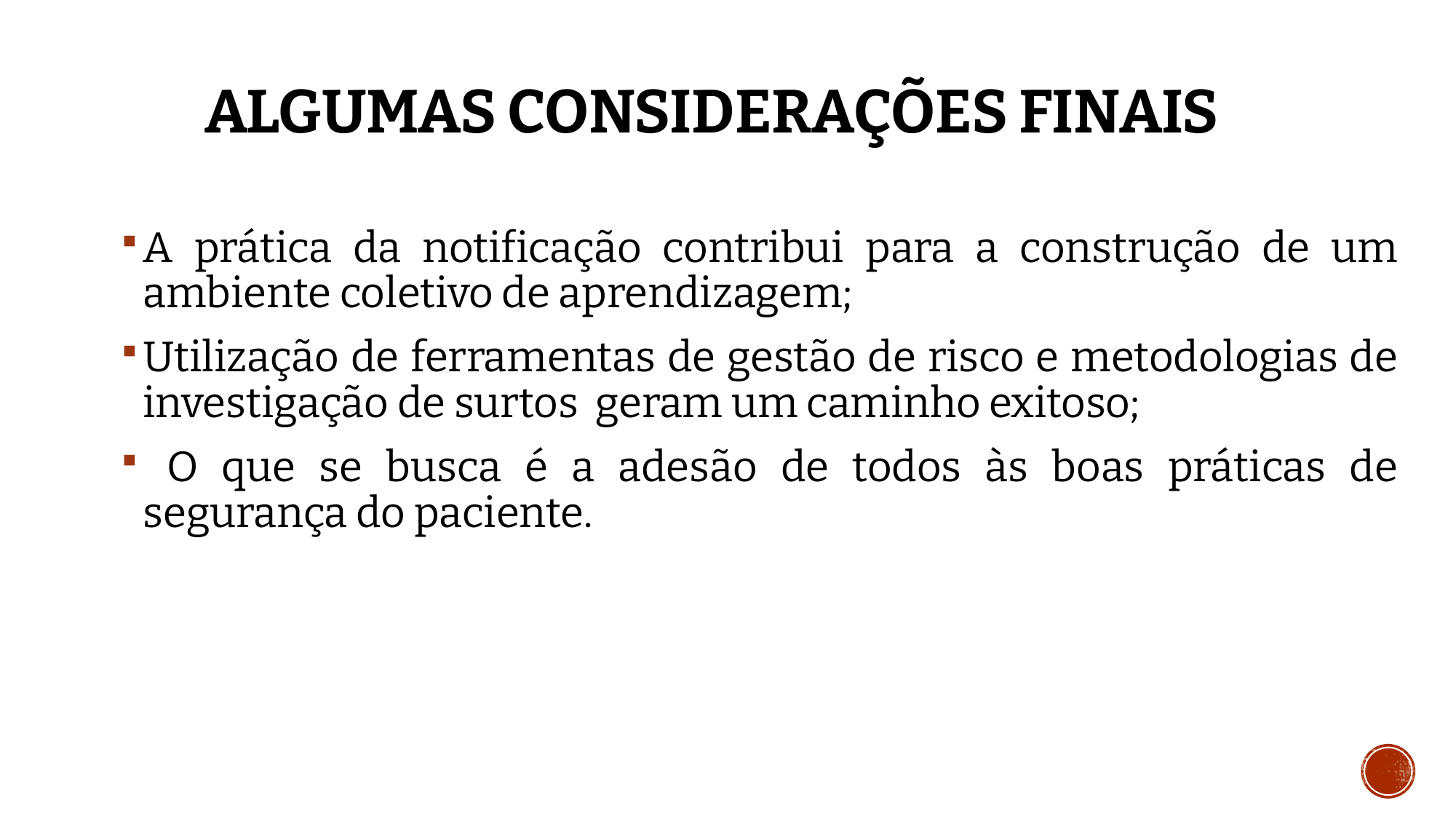

# ALGUMAS CONSIDERAÇÕES FINAIS
A prática da notificação contribui para a construção de um ambiente coletivo de aprendizagem;
Utilização de ferramentas de gestão de risco e metodologias de investigação de surtos  geram um caminho exitoso;
 O que se busca é a adesão de todos às boas práticas de segurança do paciente.